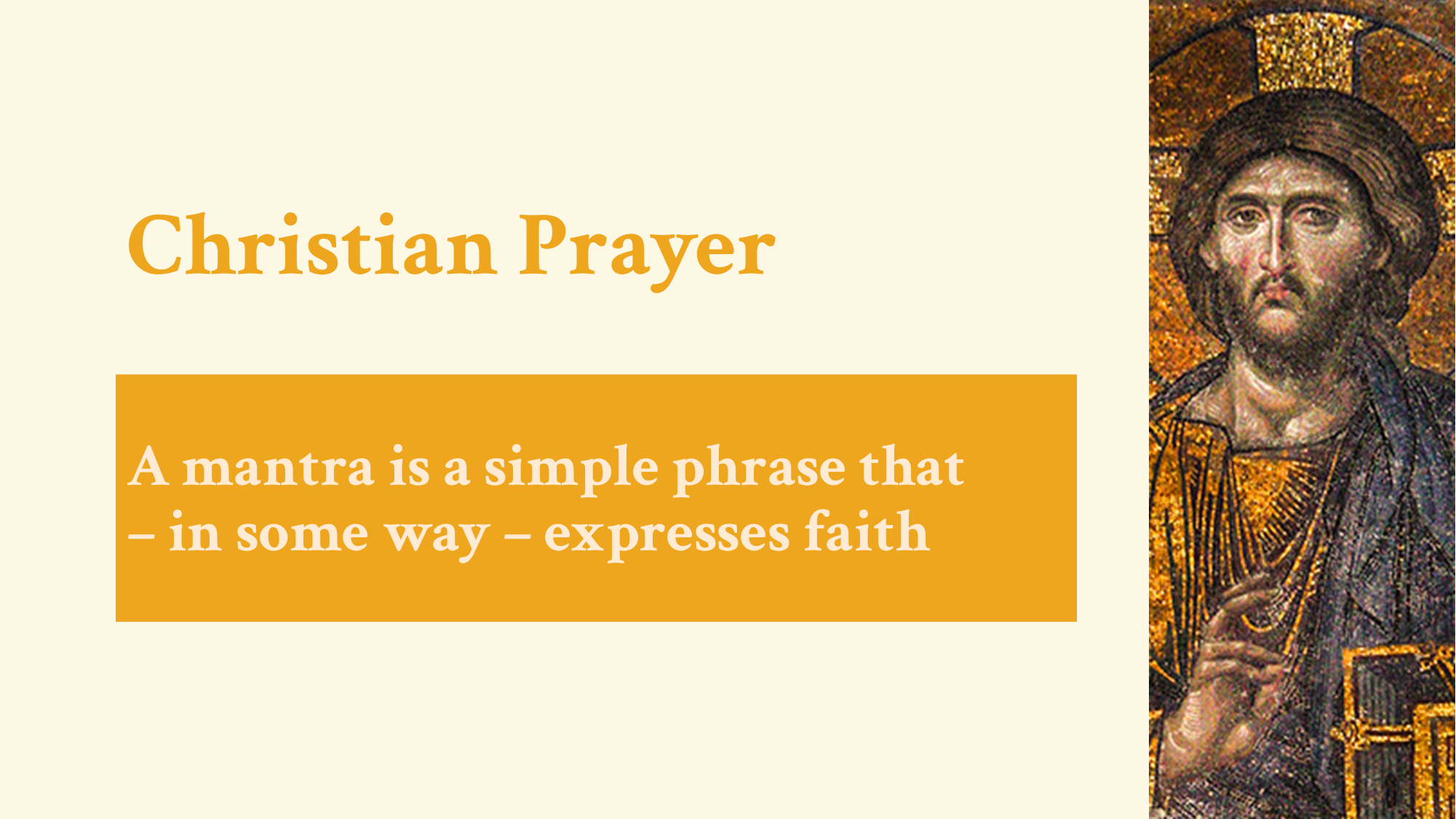

# Christian Prayer
A mantra is a simple phrase that
– in some way – expresses faith